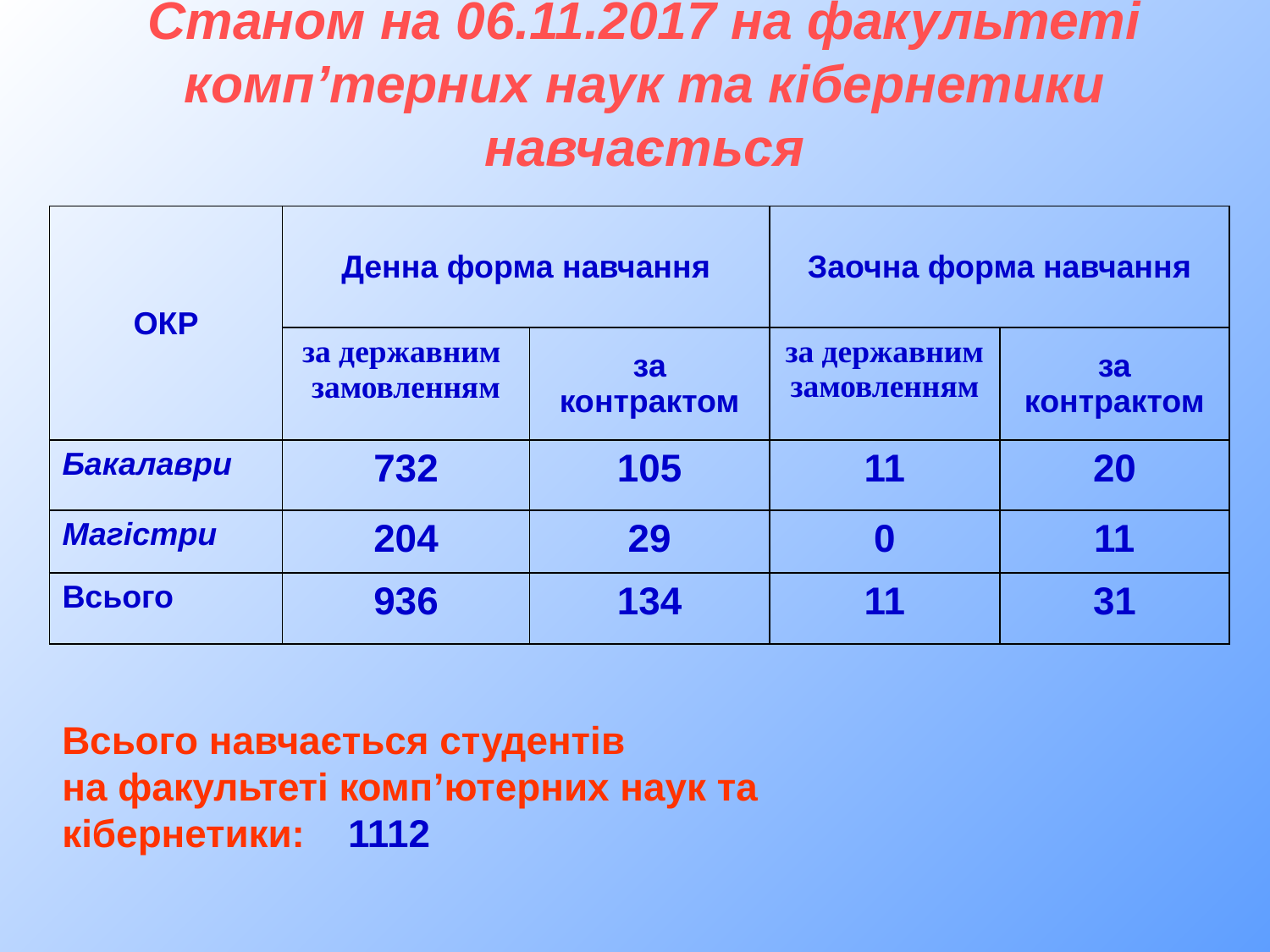

Станом на 06.11.2017 на факультеті комп’терних наук та кібернетики навчається
| ОКР | Денна форма навчання |  | Заочна форма навчання |  |
| --- | --- | --- | --- | --- |
|  | за державним замовленням | за контрактом | за державним замовленням | за контрактом |
| Бакалаври | 732 | 105 | 11 | 20 |
| Магістри | 204 | 29 | 0 | 11 |
| Всього | 936 | 134 | 11 | 31 |
Всього навчається студентів
на факультеті комп’ютерних наук та кібернетики:    1112